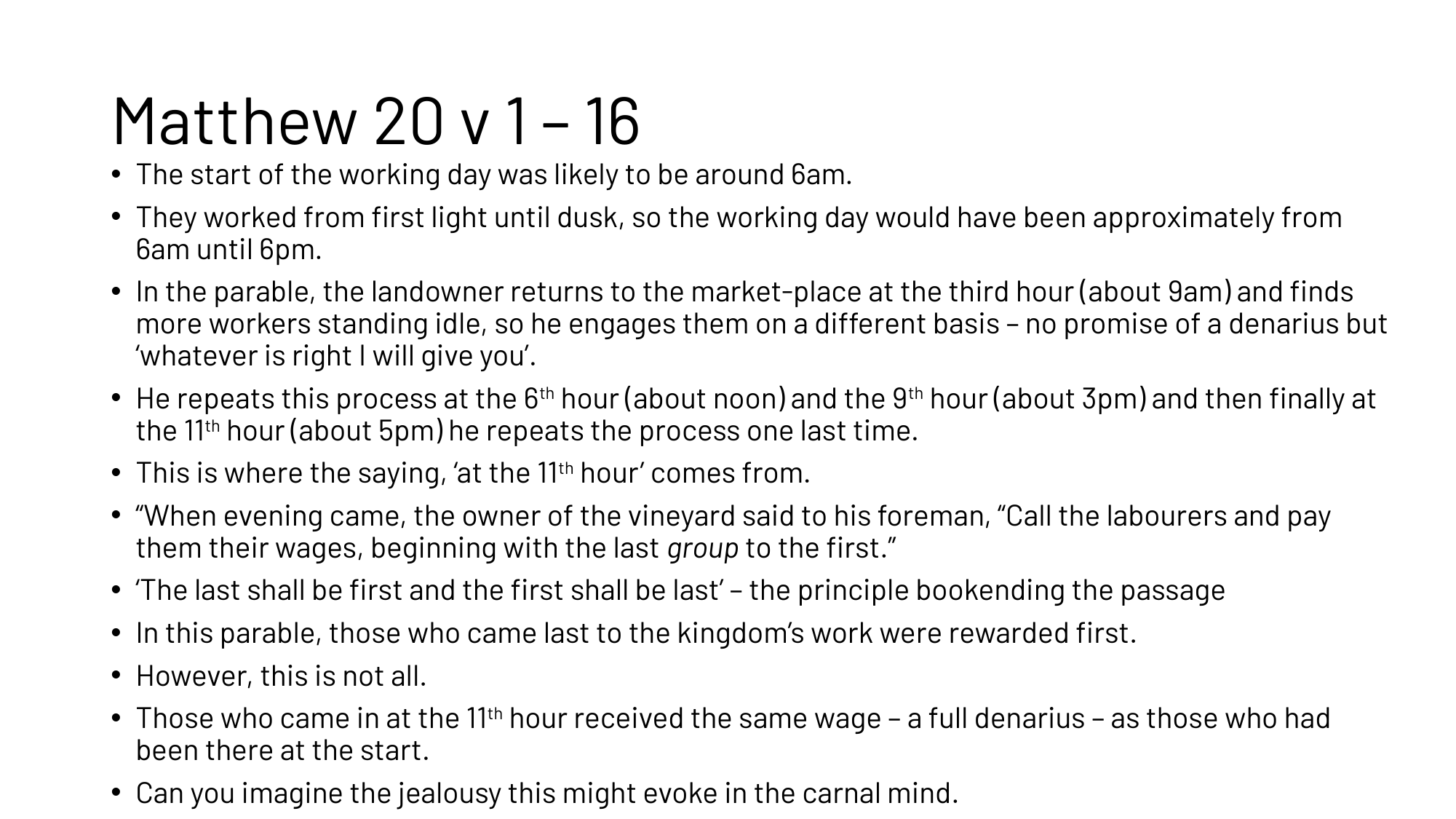

# Matthew 20 v 1 – 16
The start of the working day was likely to be around 6am.
They worked from first light until dusk, so the working day would have been approximately from 6am until 6pm.
In the parable, the landowner returns to the market-place at the third hour (about 9am) and finds more workers standing idle, so he engages them on a different basis – no promise of a denarius but ‘whatever is right I will give you’.
He repeats this process at the 6th hour (about noon) and the 9th hour (about 3pm) and then finally at the 11th hour (about 5pm) he repeats the process one last time.
This is where the saying, ‘at the 11th hour’ comes from.
“When evening came, the owner of the vineyard said to his foreman, “Call the labourers and pay them their wages, beginning with the last group to the first.”
‘The last shall be first and the first shall be last’ – the principle bookending the passage
In this parable, those who came last to the kingdom’s work were rewarded first.
However, this is not all.
Those who came in at the 11th hour received the same wage – a full denarius – as those who had been there at the start.
Can you imagine the jealousy this might evoke in the carnal mind.